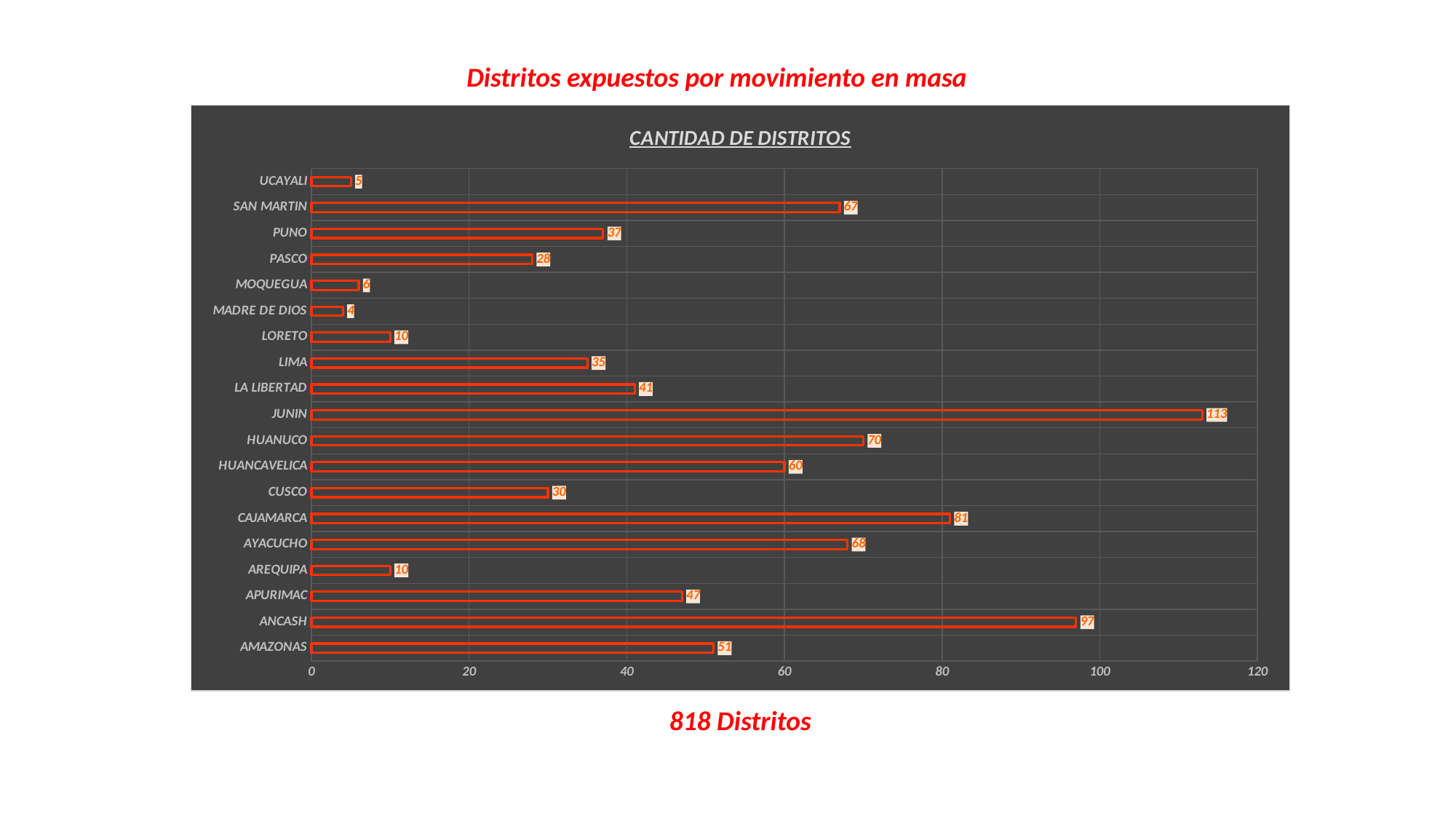

Distritos expuestos por movimiento en masa

### Chart: CANTIDAD DE DISTRITOS

| Category | CANTIDAD DE DISTRITOS |
|---|---|
| AMAZONAS | 51.0 |
| ANCASH | 97.0 |
| APURIMAC | 47.0 |
| AREQUIPA | 10.0 |
| AYACUCHO | 68.0 |
| CAJAMARCA | 81.0 |
| CUSCO | 30.0 |
| HUANCAVELICA | 60.0 |
| HUANUCO | 70.0 |
| JUNIN | 113.0 |
| LA LIBERTAD | 41.0 |
| LIMA | 35.0 |
| LORETO | 10.0 |
| MADRE DE DIOS | 4.0 |
| MOQUEGUA | 6.0 |
| PASCO | 28.0 |
| PUNO | 37.0 |
| SAN MARTIN | 67.0 |
| UCAYALI | 5.0 |
818 Distritos